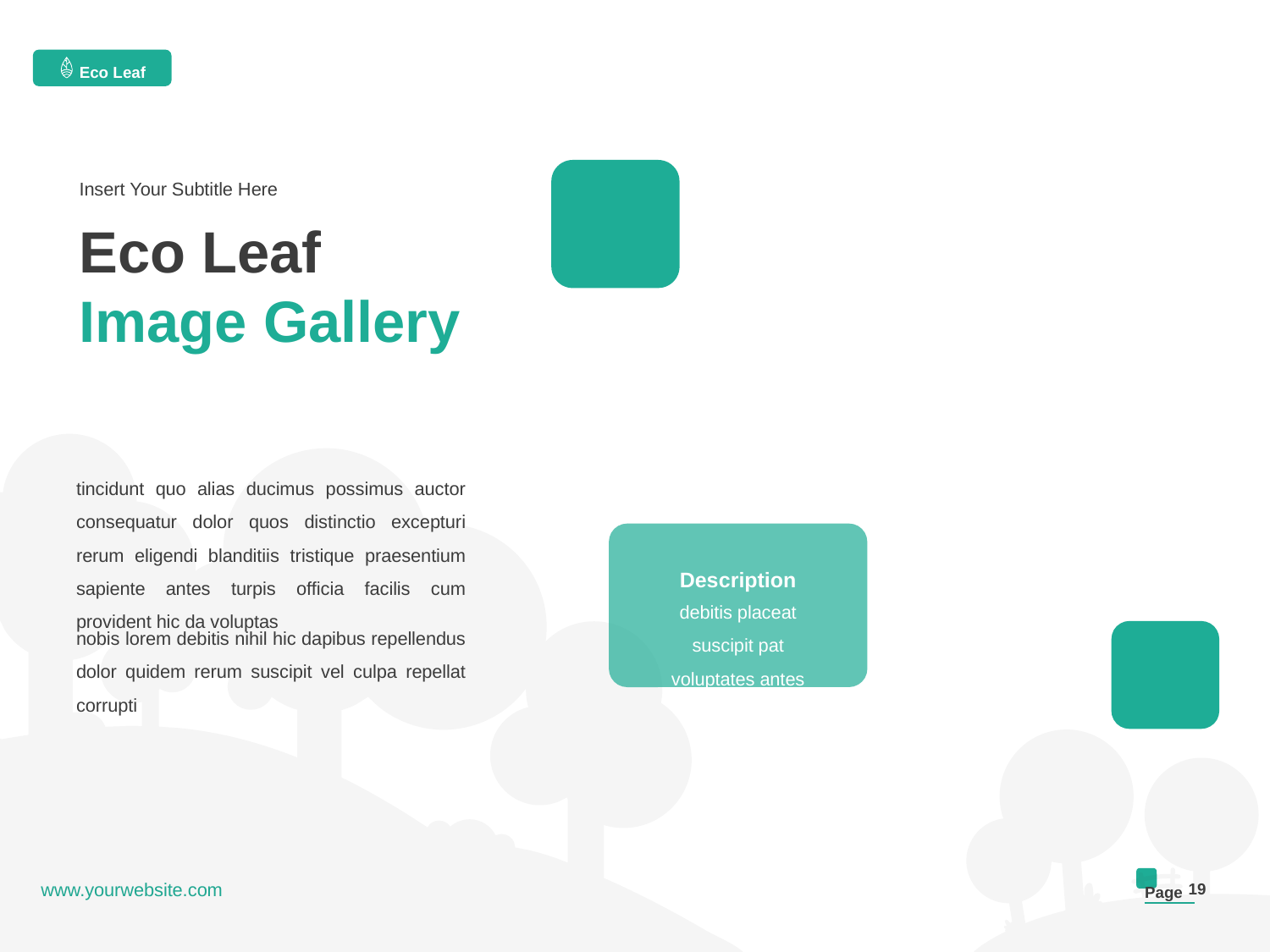

Eco Leaf

Insert Your Subtitle Here
# Eco Leaf Image Gallery

tincidunt quo alias ducimus possimus auctor consequatur dolor quos distinctio excepturi rerum eligendi blanditiis tristique praesentium sapiente antes turpis officia facilis cum provident hic da voluptas

Description
debitis placeat suscipit pat voluptates antes
nobis lorem debitis nihil hic dapibus repellendus dolor quidem rerum suscipit vel culpa repellat corrupti

19